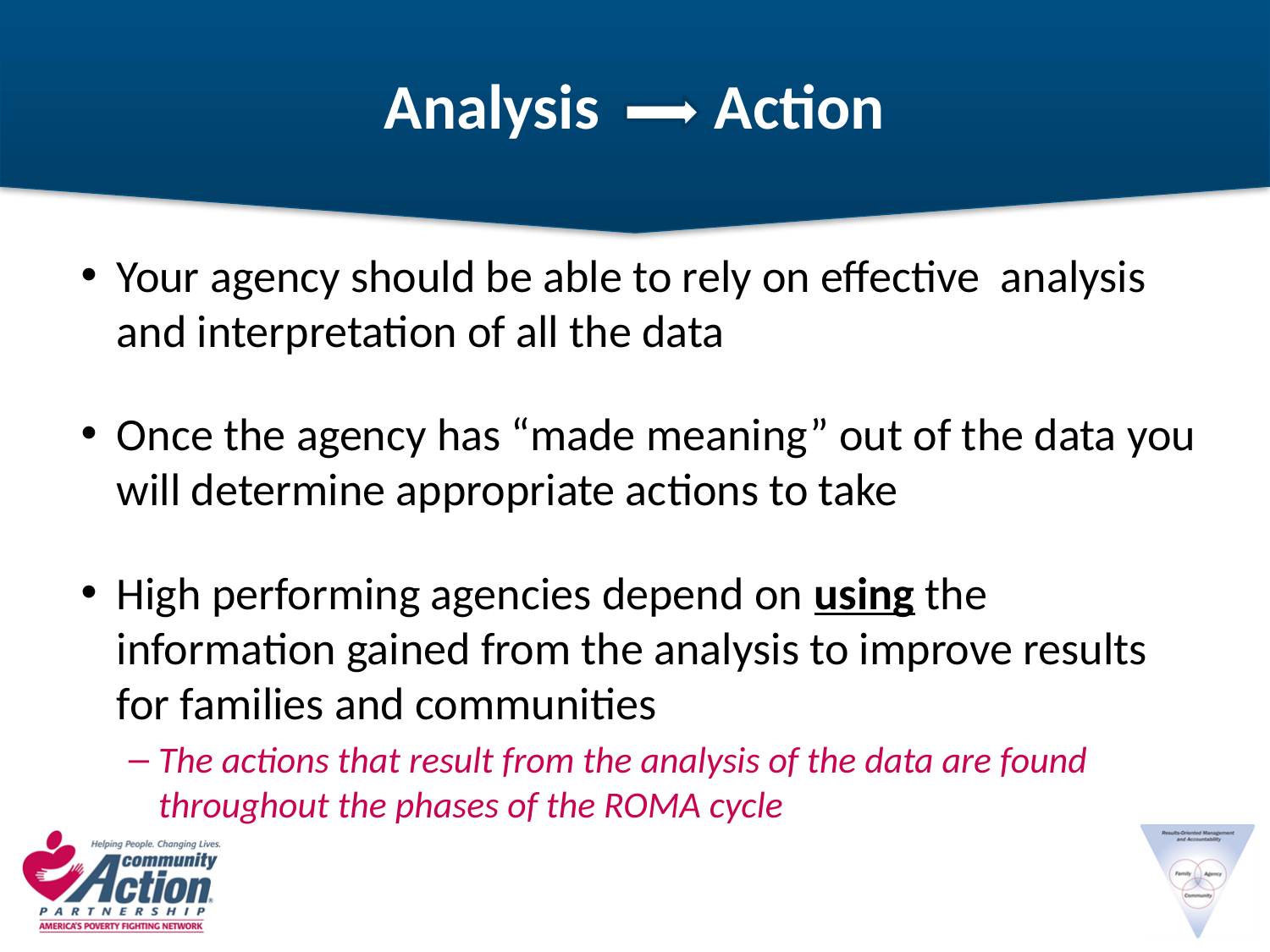

# Analysis        Action

Your agency should be able to rely on effective  analysis and interpretation of all the data

Once the agency has “made meaning” out of the data you will determine appropriate actions to take

High performing agencies depend on using the information gained from the analysis to improve results for families and communities
The actions that result from the analysis of the data are found throughout the phases of the ROMA cycle